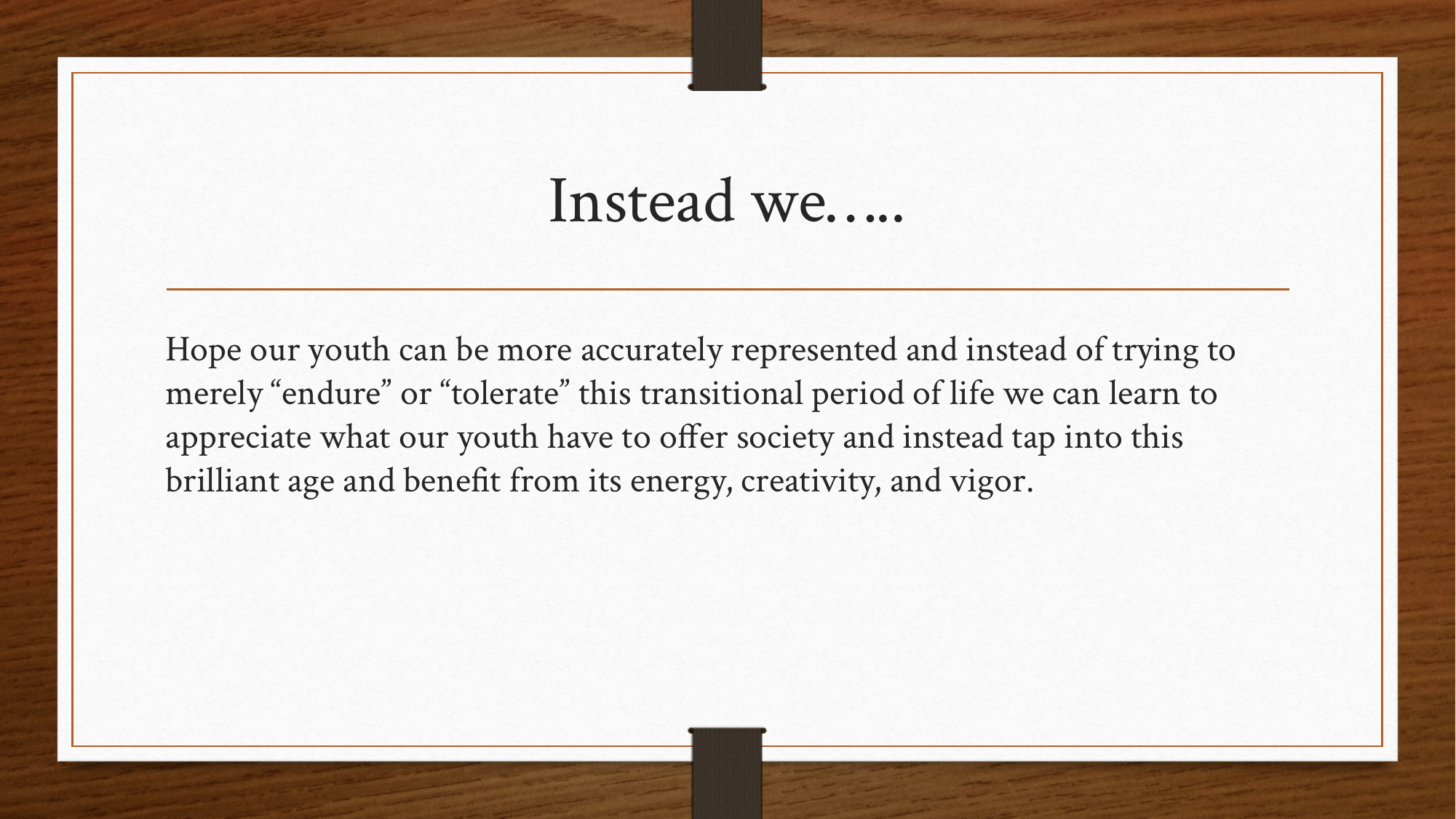

# Instead we…..
Hope our youth can be more accurately represented and instead of trying to merely “endure” or “tolerate” this transitional period of life we can learn to appreciate what our youth have to offer society and instead tap into this brilliant age and benefit from its energy, creativity, and vigor.